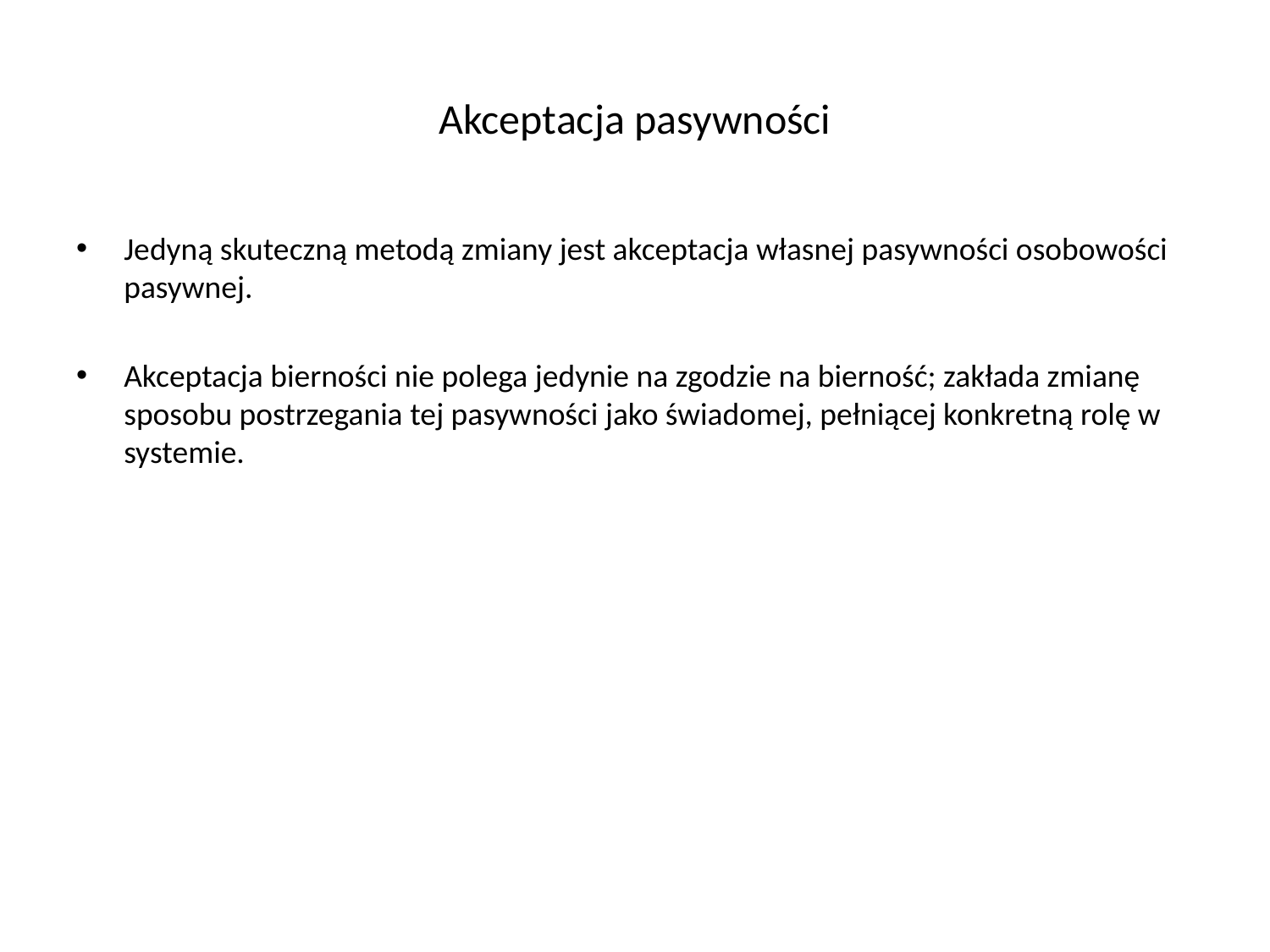

# Akceptacja pasywności
Jedyną skuteczną metodą zmiany jest akceptacja własnej pasywności osobowości pasywnej.

Akceptacja bierności nie polega jedynie na zgodzie na bierność; zakłada zmianę sposobu postrzegania tej pasywności jako świadomej, pełniącej konkretną rolę w systemie.